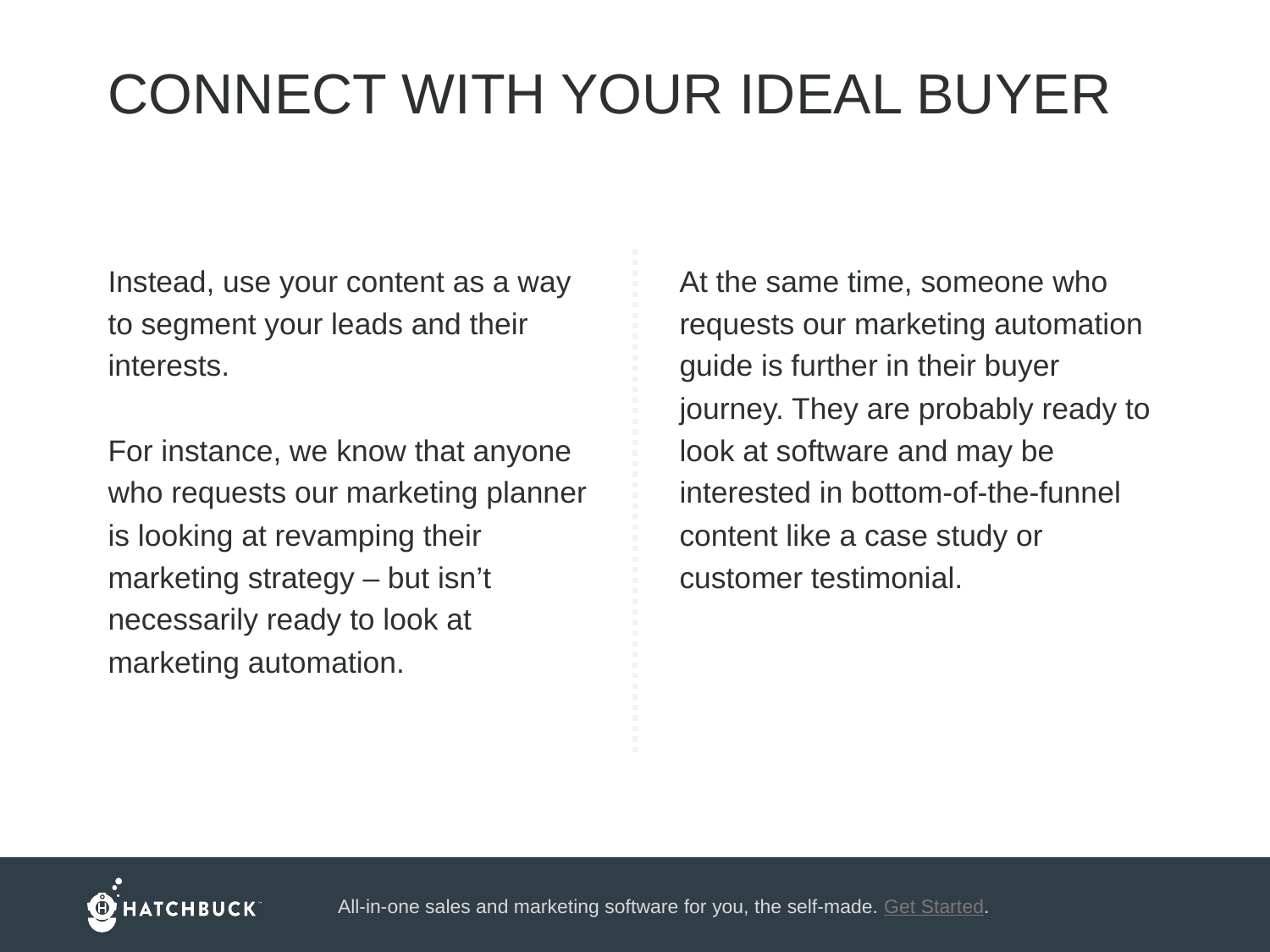

CONNECT WITH YOUR IDEAL BUYER
Instead, use your content as a way to segment your leads and their interests.

For instance, we know that anyone who requests our marketing planner is looking at revamping their marketing strategy – but isn’t necessarily ready to look at marketing automation.
At the same time, someone who requests our marketing automation guide is further in their buyer journey. They are probably ready to look at software and may be interested in bottom-of-the-funnel content like a case study or customer testimonial.